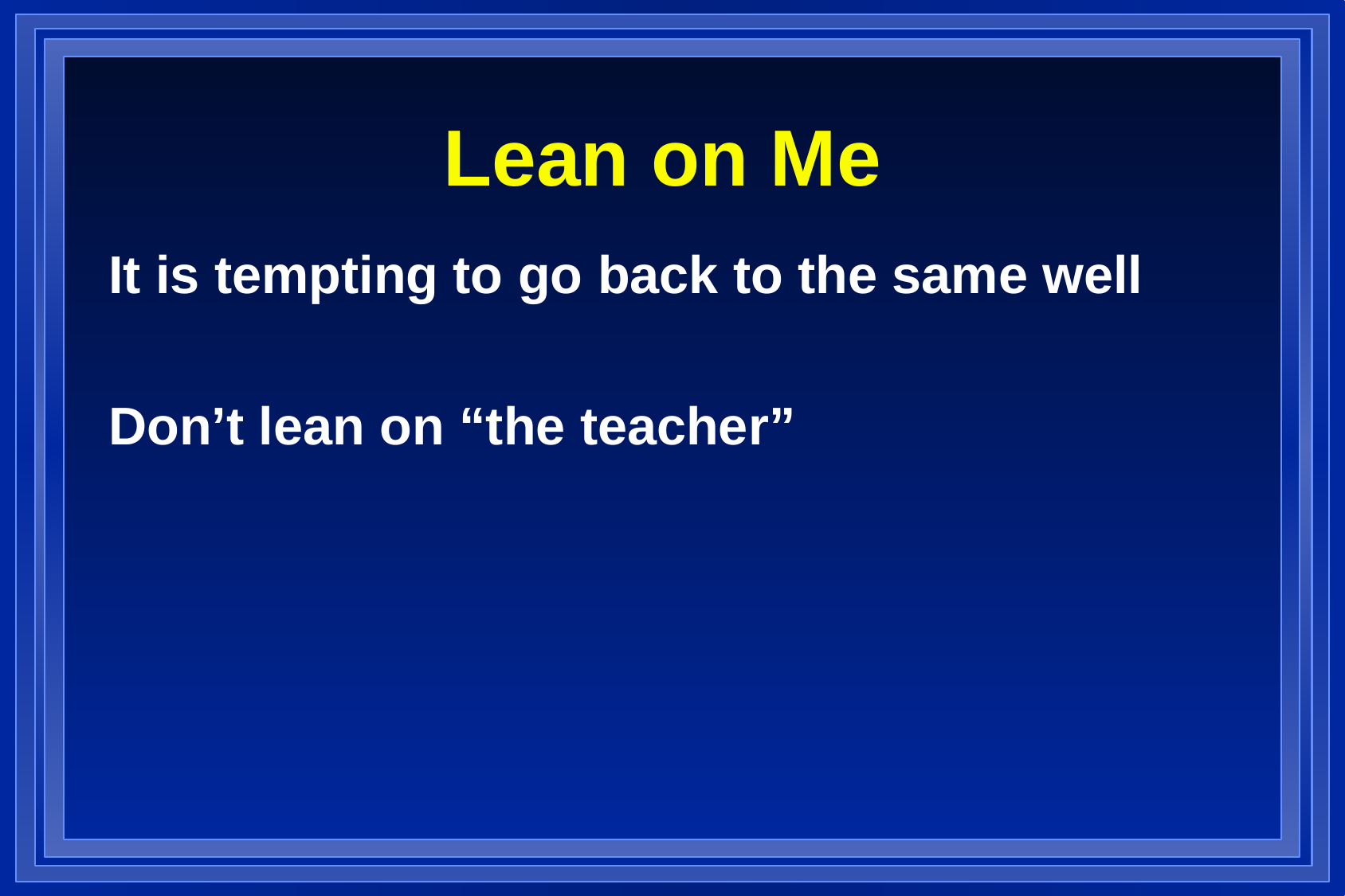

Lean on Me
It is tempting to go back to the same well

Don’t lean on “the teacher”